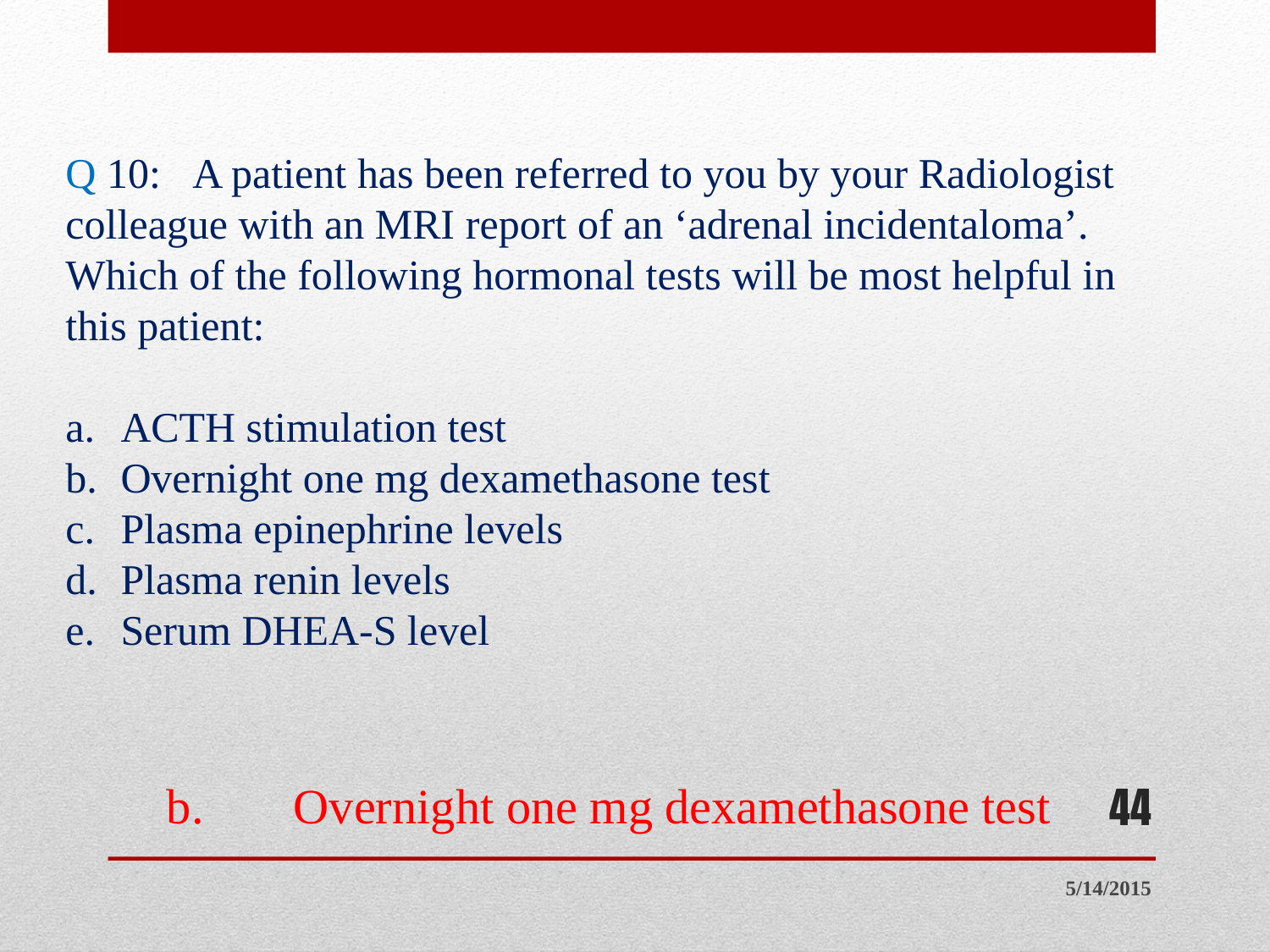

# Q 10:	A patient has been referred to you by your Radiologist colleague with an MRI report of an ‘adrenal incidentaloma’. Which of the following hormonal tests will be most helpful in this patient: a.	ACTH stimulation test b.	Overnight one mg dexamethasone test c.	Plasma epinephrine levels d.	Plasma renin levels e.	Serum DHEA-S level
b.	Overnight one mg dexamethasone test
44
5/14/2015